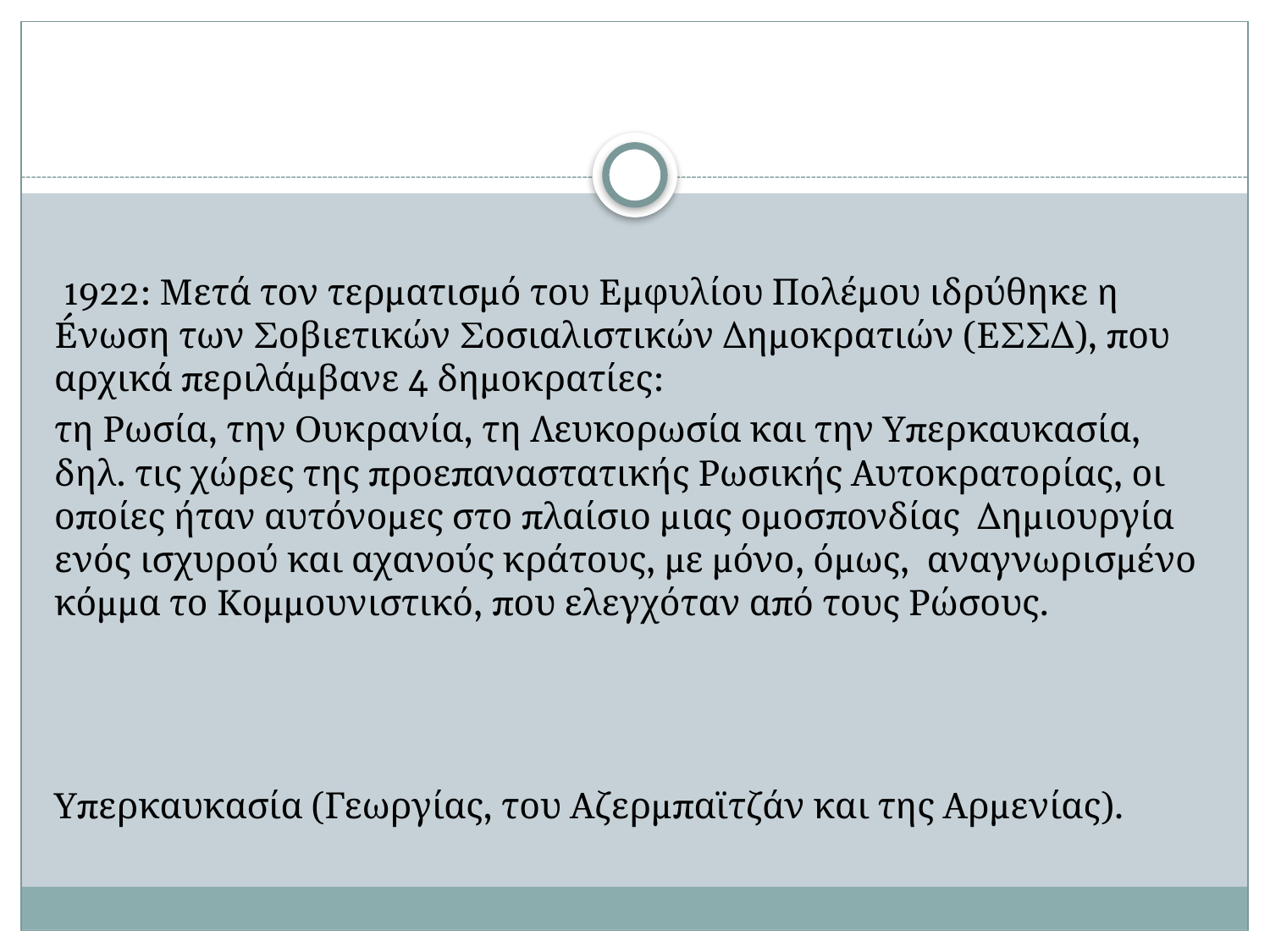

#

 1922: Μετά τον τερματισμό του Εμφυλίου Πολέμου ιδρύθηκε η Ένωση των Σοβιετικών Σοσιαλιστικών Δημοκρατιών (ΕΣΣΔ), που αρχικά περιλάμβανε 4 δημοκρατίες:
τη Ρωσία, την Ουκρανία, τη Λευκορωσία και την Υπερκαυκασία, δηλ. τις χώρες της προεπαναστατικής Ρωσικής Αυτοκρατορίας, οι οποίες ήταν αυτόνομες στο πλαίσιο μιας ομοσπονδίας  Δημιουργία ενός ισχυρού και αχανούς κράτους, με μόνο, όμως,  αναγνωρισμένο κόμμα το Κομμουνιστικό, που ελεγχόταν από τους Ρώσους.

Υπερκαυκασία (Γεωργίας, του Αζερμπαϊτζάν και της Αρμενίας).